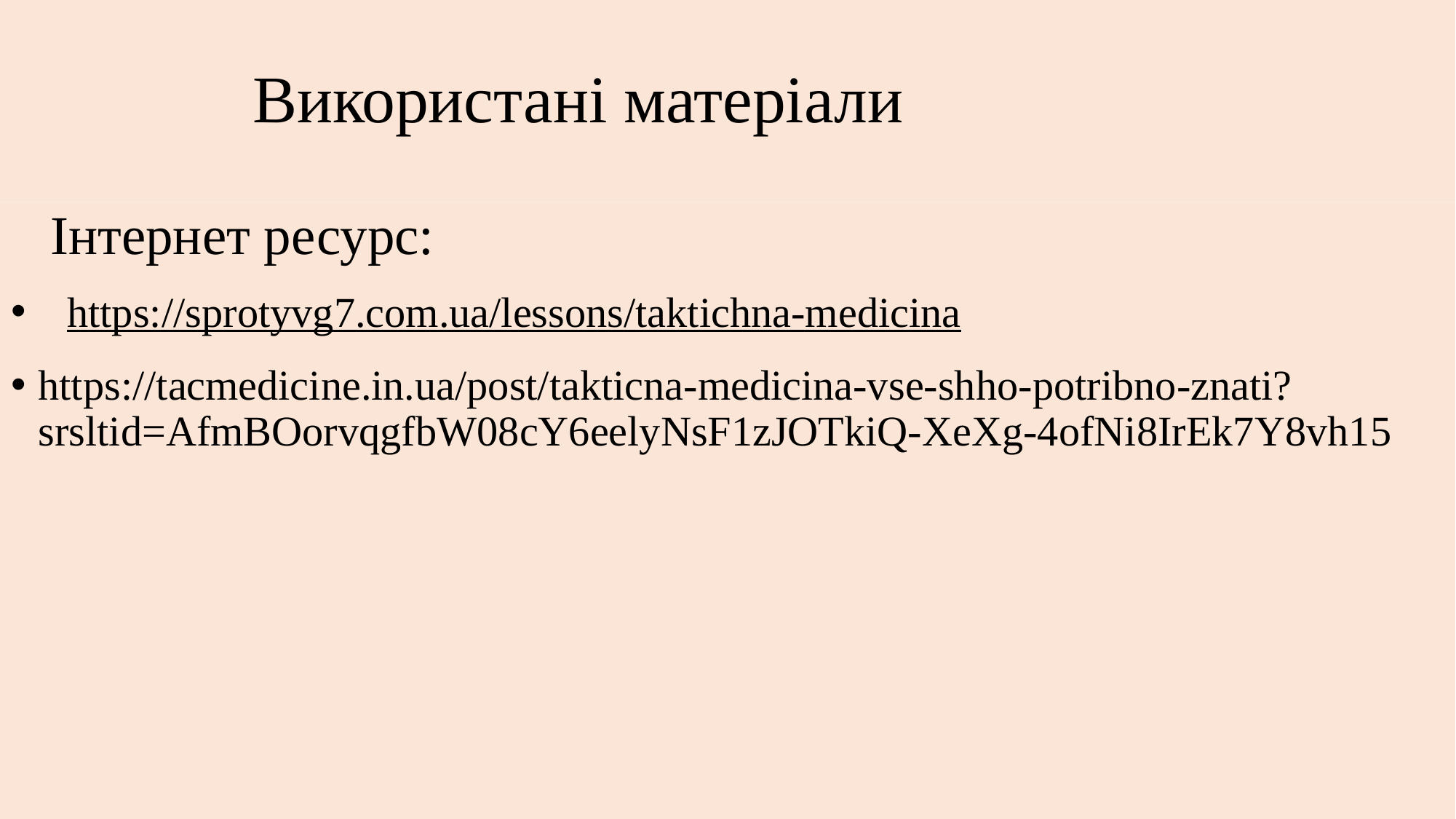

# Використані матеріали
    Інтернет ресурс:
   https://sprotyvg7.com.ua/lessons/taktichna-medicina
https://tacmedicine.in.ua/post/takticna-medicina-vse-shho-potribno-znati?srsltid=AfmBOorvqgfbW08cY6eelyNsF1zJOTkiQ-XeXg-4ofNi8IrEk7Y8vh15